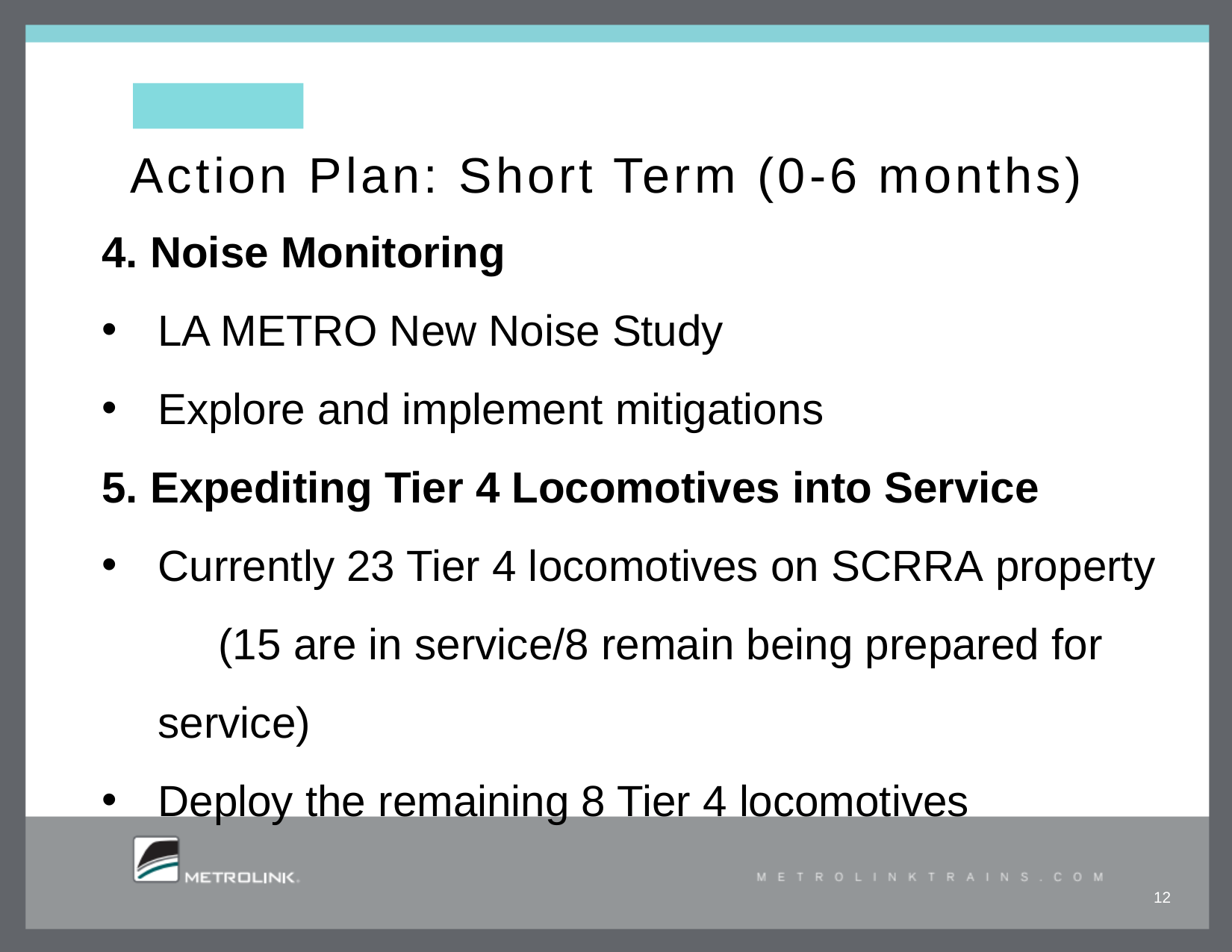

# Action Plan: Short Term (0-6 months)
4. Noise Monitoring
LA METRO New Noise Study
Explore and implement mitigations
5. Expediting Tier 4 Locomotives into Service
Currently 23 Tier 4 locomotives on SCRRA property       (15 are in service/8 remain being prepared for service)
Deploy the remaining 8 Tier 4 locomotives

12